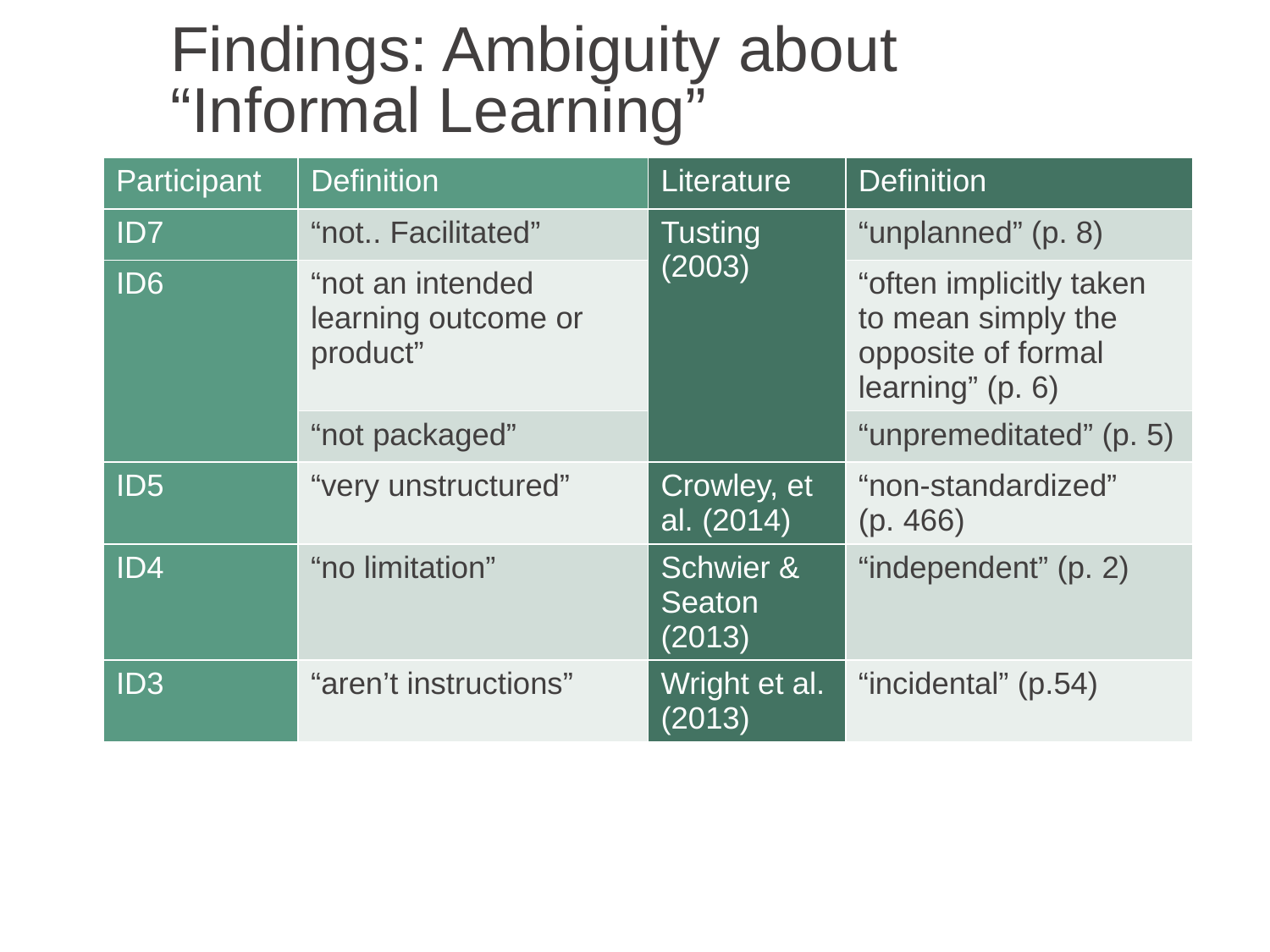

# Findings: Ambiguity about “Informal Learning”
| Participant | Definition | Literature | Definition |
| --- | --- | --- | --- |
| ID7 | “not.. Facilitated” | Tusting (2003) | “unplanned” (p. 8) |
| ID6 | “not an intended learning outcome or product” |  | “often implicitly taken to mean simply the opposite of formal learning” (p. 6) |
|  | “not packaged” |  | “unpremeditated” (p. 5) |
| ID5 | “very unstructured” | Crowley, et al. (2014) | “non-standardized” (p. 466) |
| ID4 | “no limitation” | Schwier & Seaton (2013) | “independent” (p. 2) |
| ID3 | “aren’t instructions” | Wright et al. (2013) | “incidental” (p.54) |